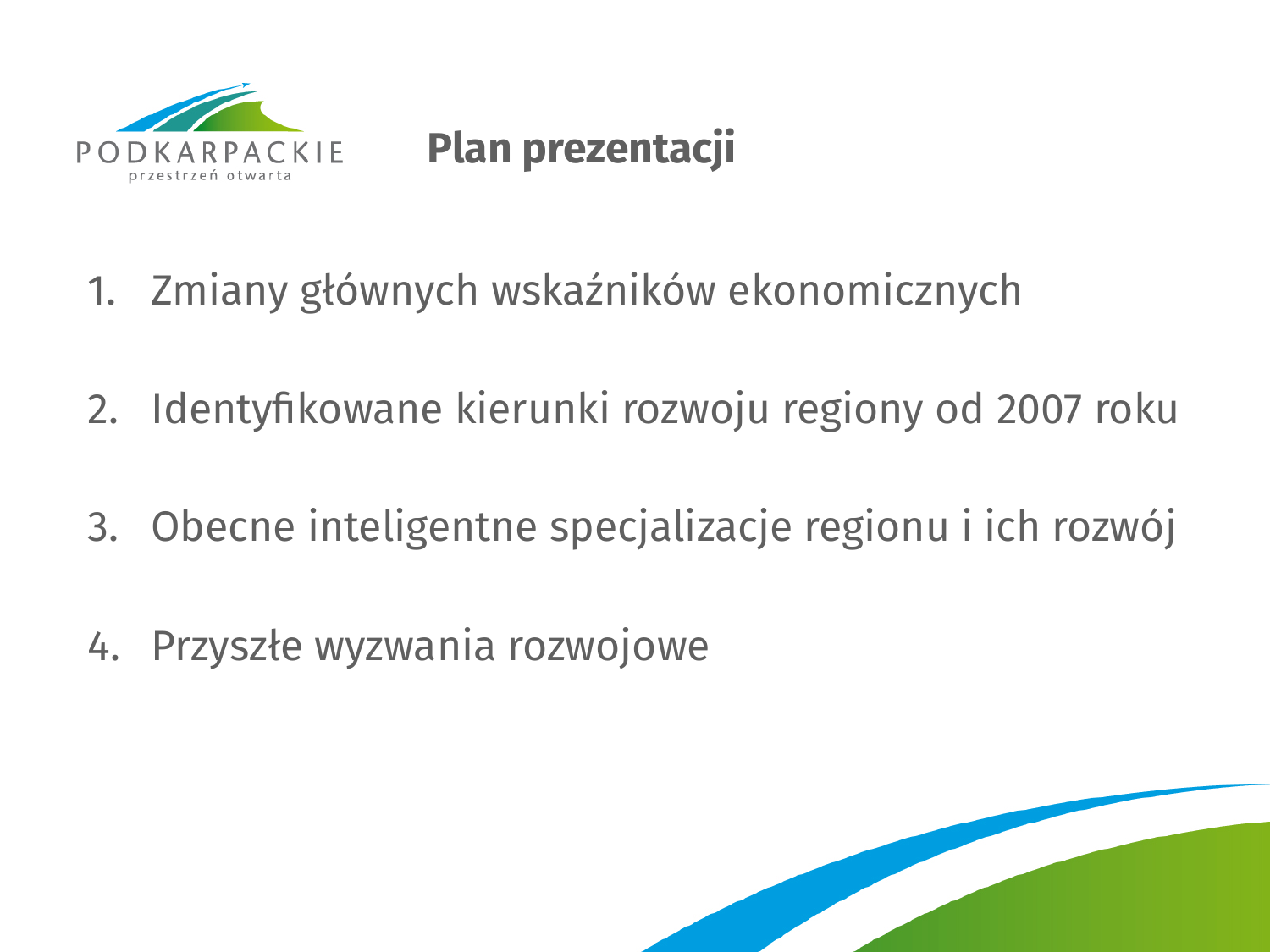

# Plan prezentacji
Zmiany głównych wskaźników ekonomicznych

Identyfikowane kierunki rozwoju regiony od 2007 roku

Obecne inteligentne specjalizacje regionu i ich rozwój

Przyszłe wyzwania rozwojowe